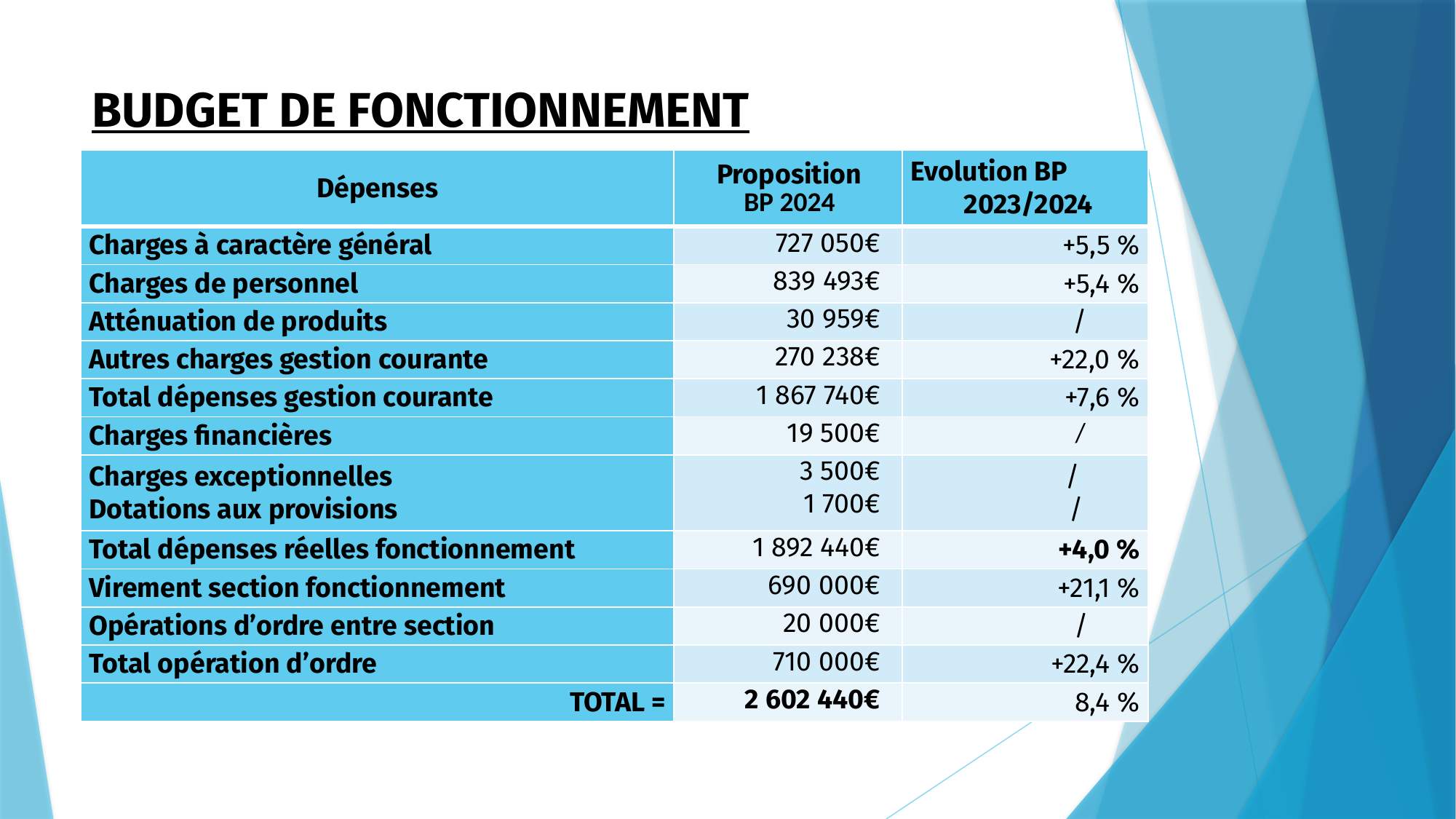

# BUDGET DE FONCTIONNEMENT
| Dépenses | Proposition BP 2024 | Evolution BP 2023/2024 |
| --- | --- | --- |
| Charges à caractère général | 727 050€ | +5,5 % |
| Charges de personnel | 839 493€ | +5,4 % |
| Atténuation de produits | 30 959€ | / |
| Autres charges gestion courante | 270 238€ | +22,0 % |
| Total dépenses gestion courante | 1 867 740€ | +7,6 % |
| Charges financières | 19 500€ | / |
| Charges exceptionnelles Dotations aux provisions | 3 500€ 1 700€ | / / |
| Total dépenses réelles fonctionnement | 1 892 440€ | +4,0 % |
| Virement section fonctionnement | 690 000€ | +21,1 % |
| Opérations d’ordre entre section | 20 000€ | / |
| Total opération d’ordre | 710 000€ | +22,4 % |
| TOTAL = | 2 602 440€ | 8,4 % |